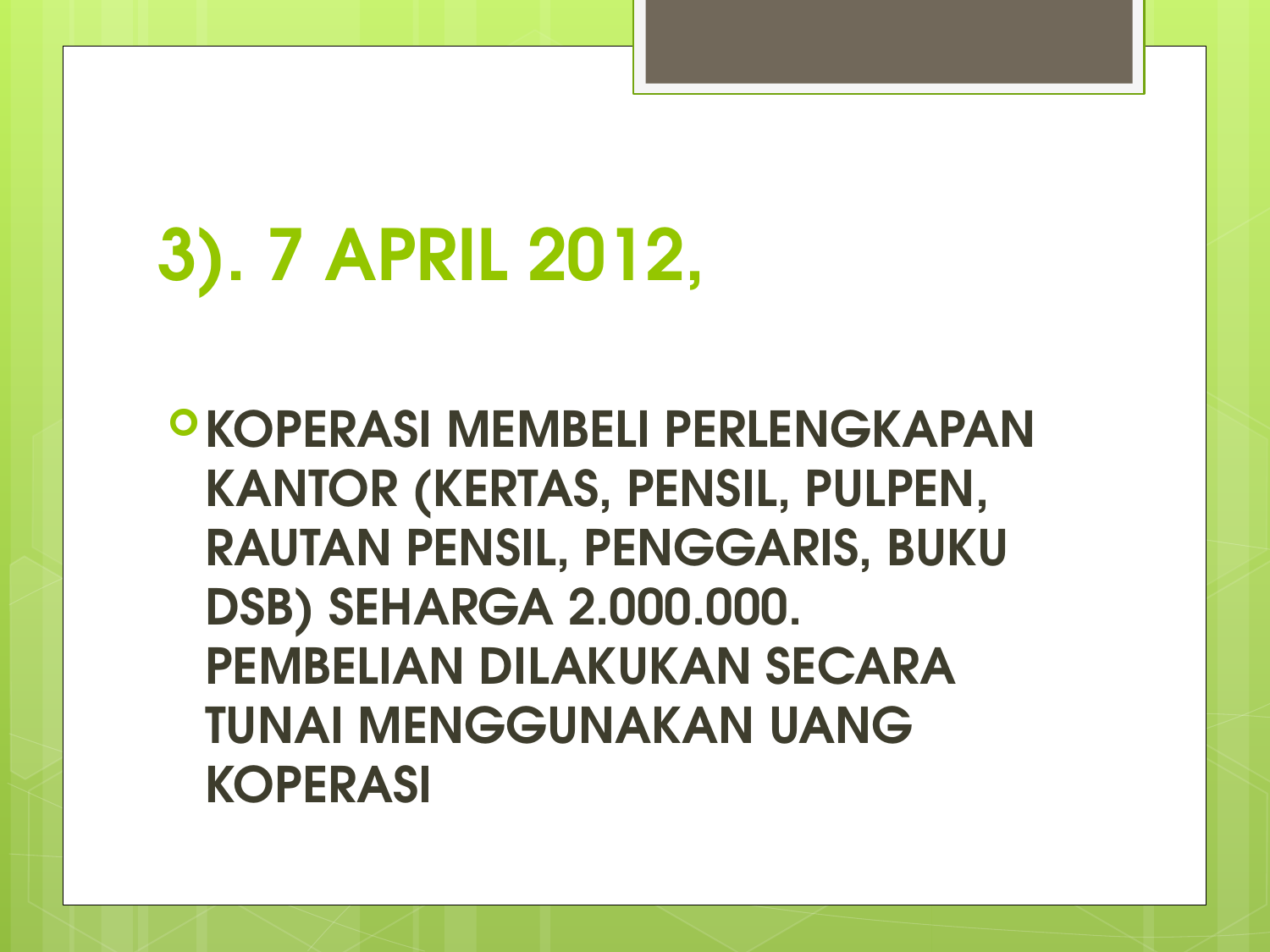

# 3). 7 APRIL 2012,

KOPERASI MEMBELI PERLENGKAPAN KANTOR (KERTAS, PENSIL, PULPEN, RAUTAN PENSIL, PENGGARIS, BUKU DSB) SEHARGA 2.000.000. PEMBELIAN DILAKUKAN SECARA TUNAI MENGGUNAKAN UANG KOPERASI